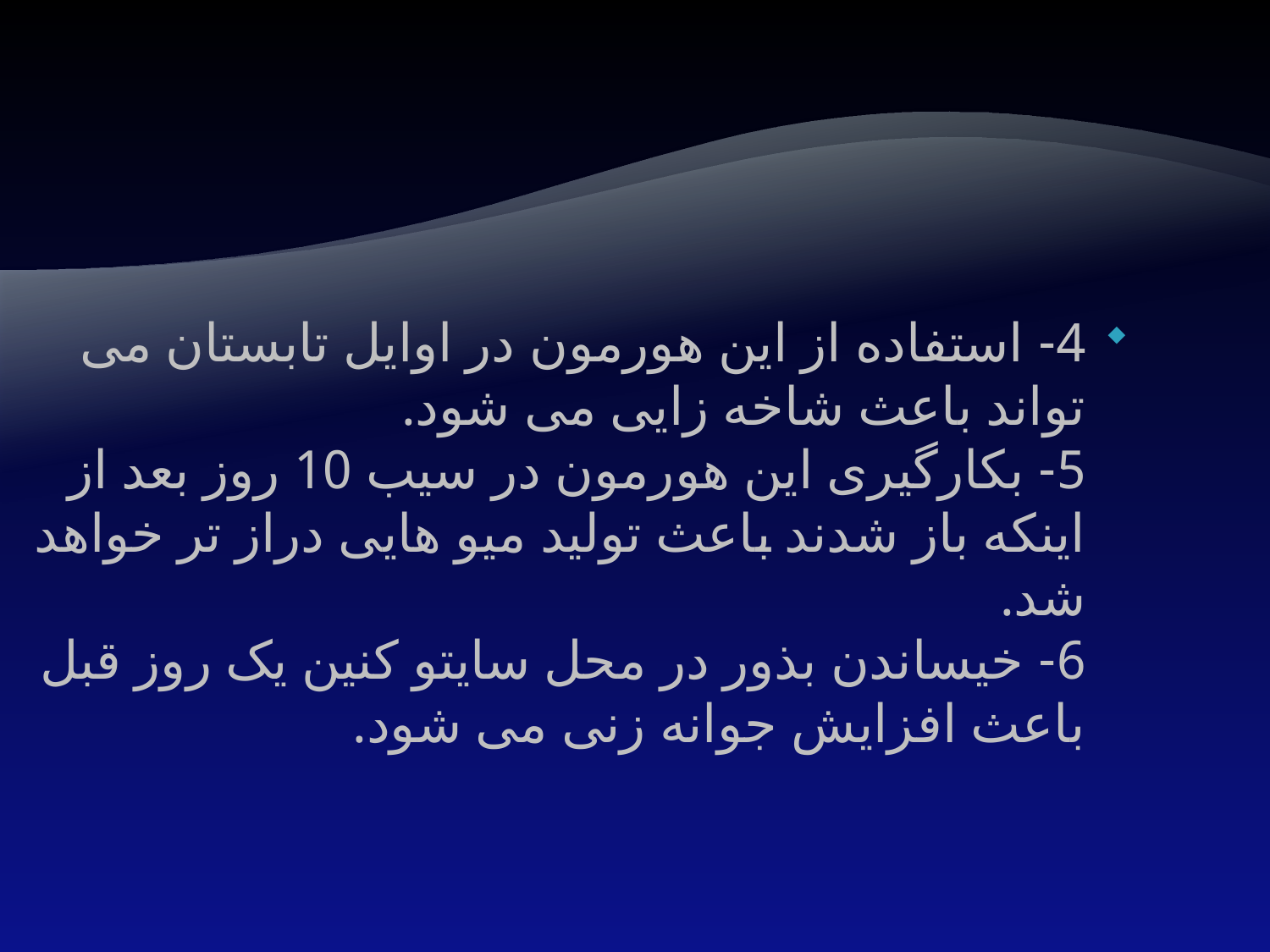

4- استفاده از این هورمون در اوایل تابستان می تواند باعث شاخه زایی می شود.
5- بکارگیری این هورمون در سیب 10 روز بعد از اینکه باز شدند باعث تولید میو هایی دراز تر خواهد شد.
6- خیساندن بذور در محل سایتو کنین یک روز قبل باعث افزایش جوانه زنی می شود.